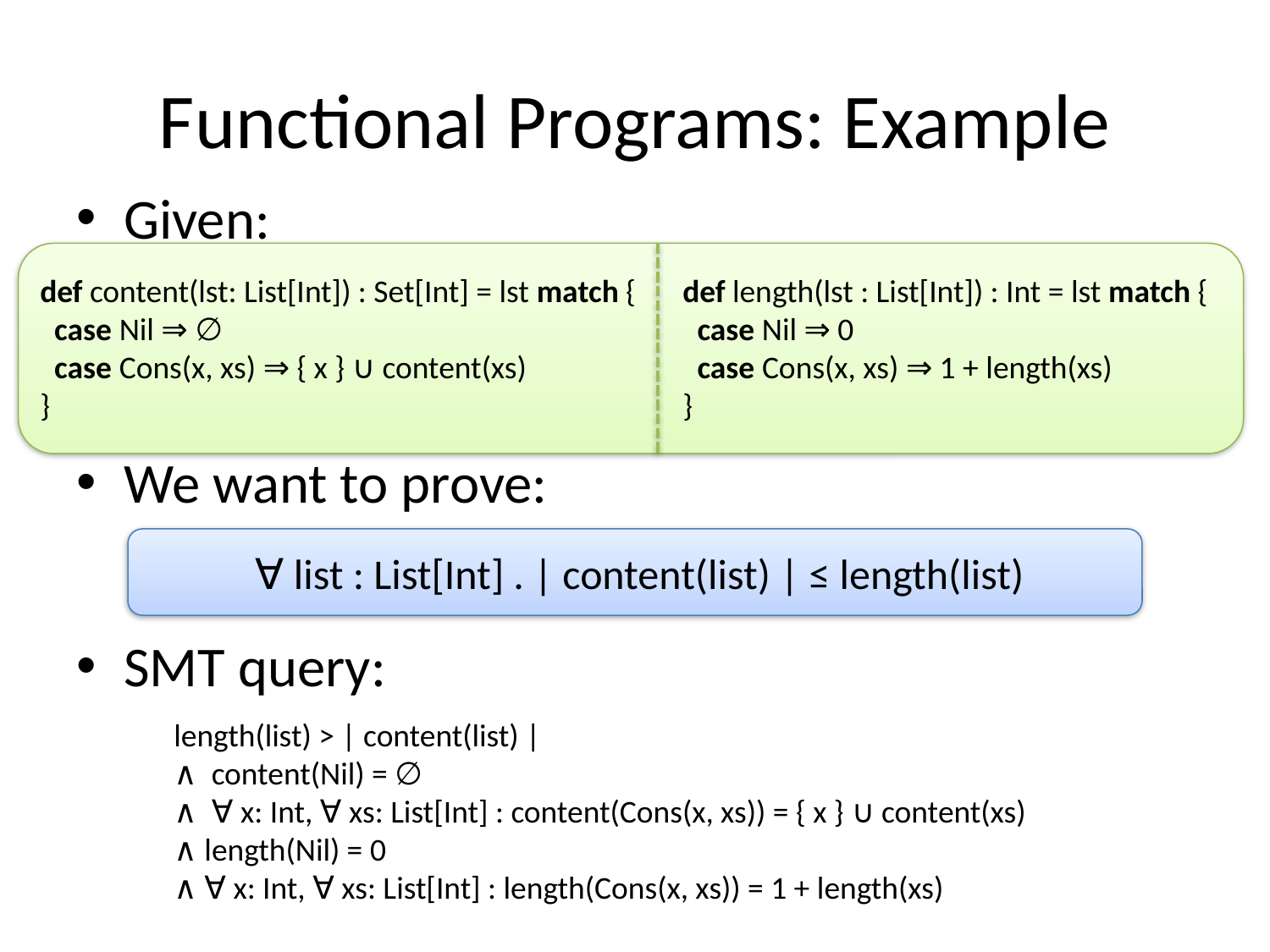

# Functional Programs: Example
Given:

def content(lst: List[Int]) : Set[Int] = lst match {
  case Nil ⇒ ∅
  case Cons(x, xs) ⇒ { x } ∪ content(xs)
}
def length(lst : List[Int]) : Int = lst match {
  case Nil ⇒ 0
  case Cons(x, xs) ⇒ 1 + length(xs)
}
We want to prove:
 ∀ list : List[Int] . | content(list) | ≤ length(list)
SMT query:
length(list) > | content(list) |
∧  content(Nil) = ∅
∧  ∀ x: Int, ∀ xs: List[Int] : content(Cons(x, xs)) = { x } ∪ content(xs)
∧ length(Nil) = 0
∧ ∀ x: Int, ∀ xs: List[Int] : length(Cons(x, xs)) = 1 + length(xs)